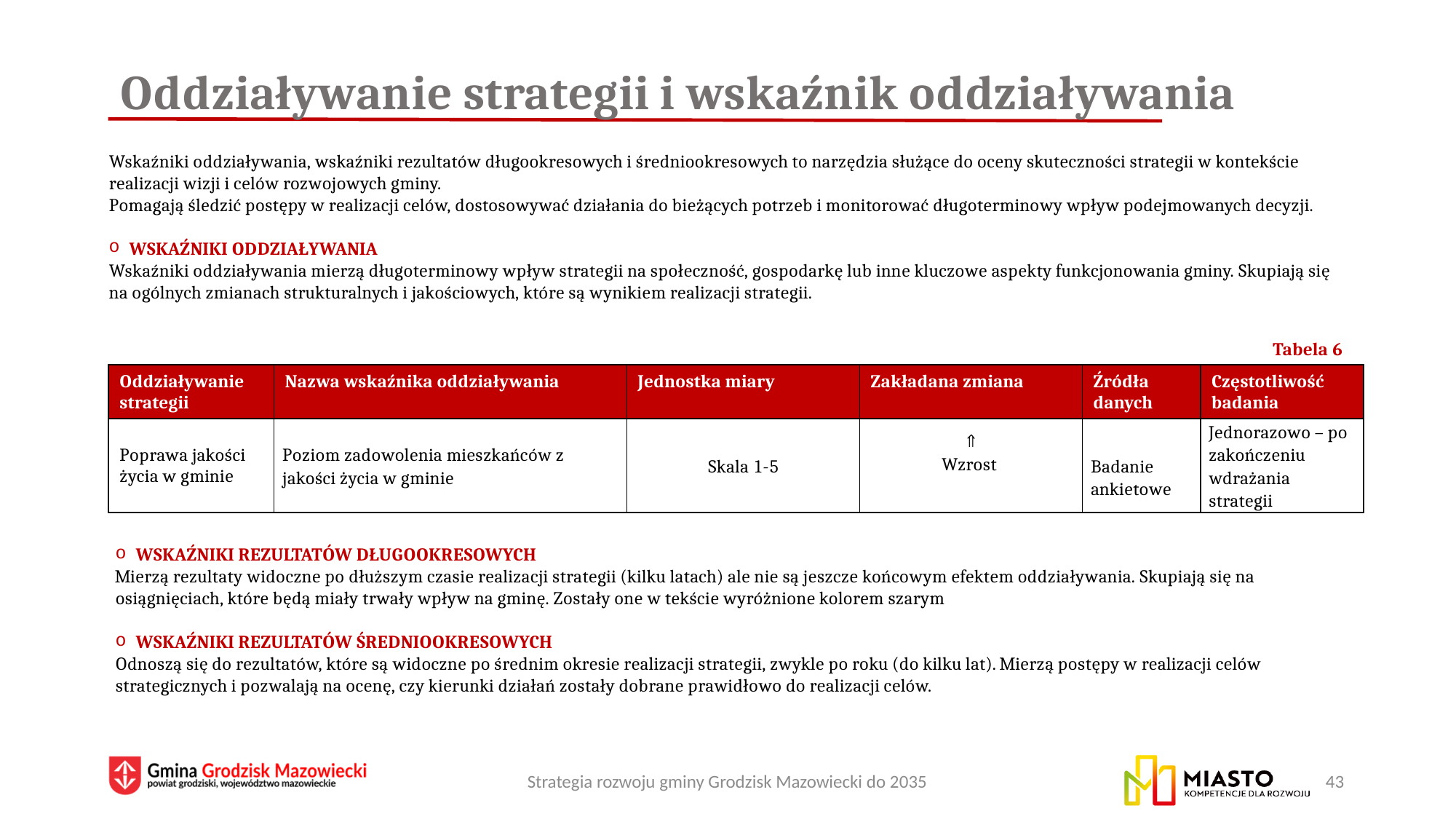

# Oddziaływanie strategii i wskaźnik oddziaływania
Wskaźniki oddziaływania, wskaźniki rezultatów długookresowych i średniookresowych to narzędzia służące do oceny skuteczności strategii w kontekście realizacji wizji i celów rozwojowych gminy.
Pomagają śledzić postępy w realizacji celów, dostosowywać działania do bieżących potrzeb i monitorować długoterminowy wpływ podejmowanych decyzji.

Wskaźniki oddziaływania
Wskaźniki oddziaływania mierzą długoterminowy wpływ strategii na społeczność, gospodarkę lub inne kluczowe aspekty funkcjonowania gminy. Skupiają się na ogólnych zmianach strukturalnych i jakościowych, które są wynikiem realizacji strategii.

Tabela 6
| Oddziaływanie strategii | Nazwa wskaźnika oddziaływania | Jednostka miary | Zakładana zmiana | Źródła danych | Częstotliwość badania |
| --- | --- | --- | --- | --- | --- |
| Poprawa jakości życia w gminie | Poziom zadowolenia mieszkańców z jakości życia w gminie | Skala 1-5 | ⇑ Wzrost | Badanie ankietowe | Jednorazowo – po zakończeniu wdrażania strategii |
Wskaźniki rezultatów długookresowych
Mierzą rezultaty widoczne po dłuższym czasie realizacji strategii (kilku latach) ale nie są jeszcze końcowym efektem oddziaływania. Skupiają się na osiągnięciach, które będą miały trwały wpływ na gminę. Zostały one w tekście wyróżnione kolorem szarym

Wskaźniki rezultatów średniookresowych
Odnoszą się do rezultatów, które są widoczne po średnim okresie realizacji strategii, zwykle po roku (do kilku lat). Mierzą postępy w realizacji celów strategicznych i pozwalają na ocenę, czy kierunki działań zostały dobrane prawidłowo do realizacji celów.
Strategia rozwoju gminy Grodzisk Mazowiecki do 2035
43